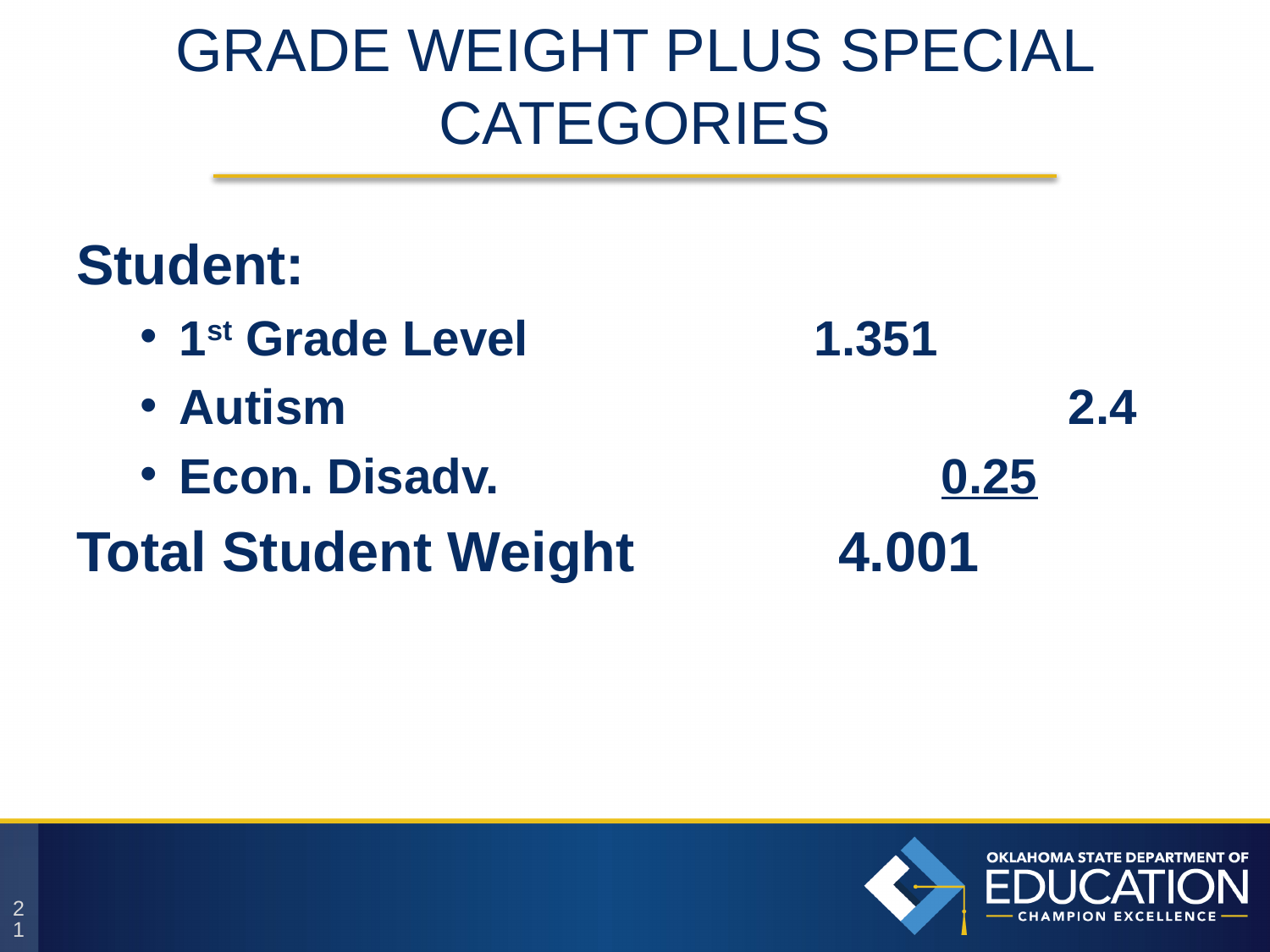

# GRADE WEIGHT PLUS SPECIAL CATEGORIES
Student:
1st Grade Level  			1.351
Autism						2.4
Econ. Disadv.				0.25
Total Student Weight	  	4.001
21